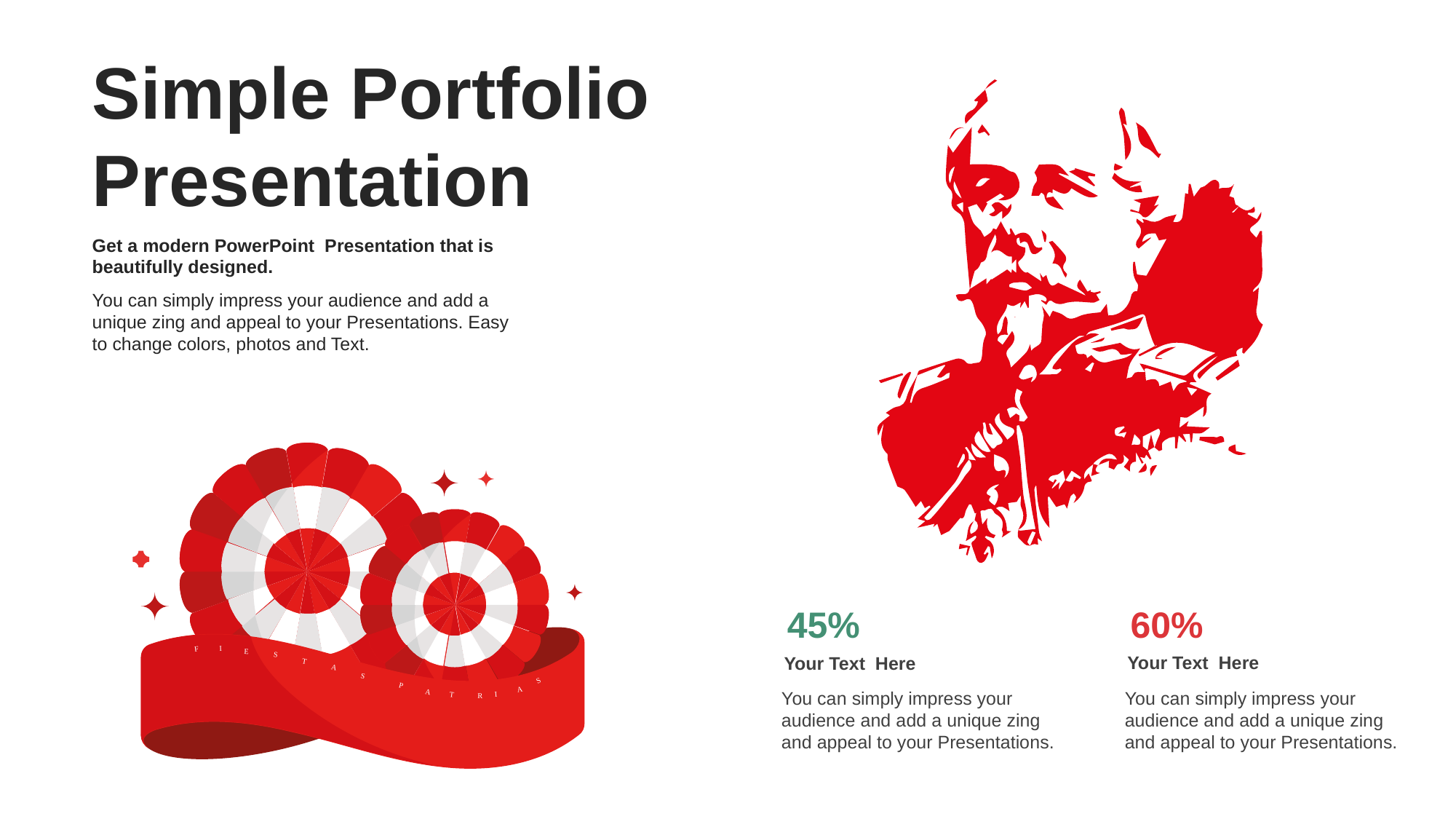

Simple Portfolio Presentation

Get a modern PowerPoint  Presentation that is beautifully designed.
You can simply impress your audience and add a unique zing and appeal to your Presentations. Easy to change colors, photos and Text.

F
I

E
S
T

A
S
S
P

A
A

T
I
R

60%
45%
Your Text  Here
You can simply impress your audience and add a unique zing and appeal to your Presentations.
Your Text  Here
You can simply impress your audience and add a unique zing and appeal to your Presentations.